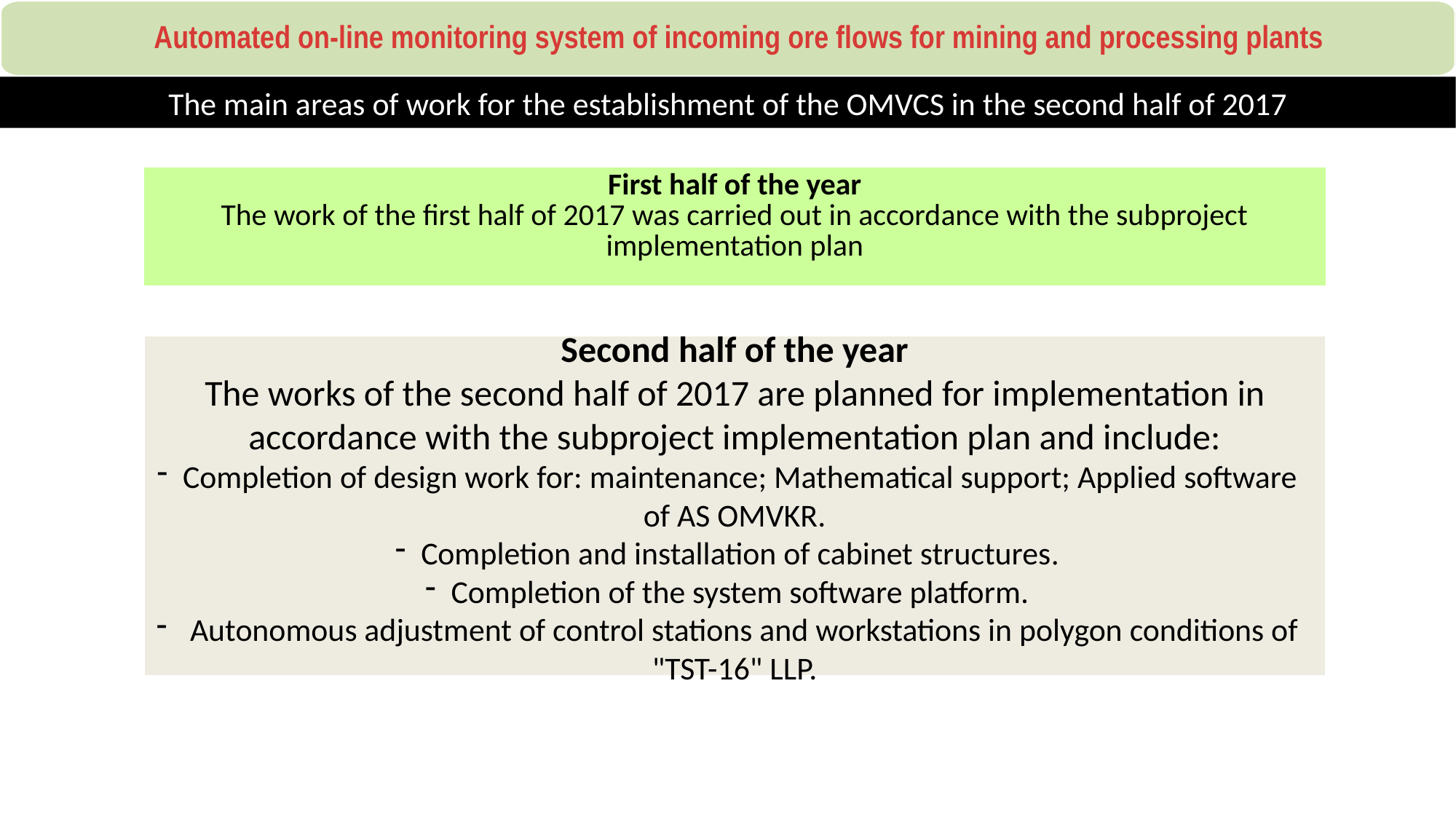

Automated on-line monitoring system of incoming ore flows for mining and processing plants
The main areas of work for the establishment of the OMVCS in the second half of 2017
| First half of the year The work of the first half of 2017 was carried out in accordance with the subproject implementation plan |
| --- |
Second half of the year
The works of the second half of 2017 are planned for implementation in accordance with the subproject implementation plan and include:
Completion of design work for: maintenance; Mathematical support; Applied software of AS OMVKR.
Completion and installation of cabinet structures.
Completion of the system software platform.
 Autonomous adjustment of control stations and workstations in polygon conditions of "TST-16" LLP.